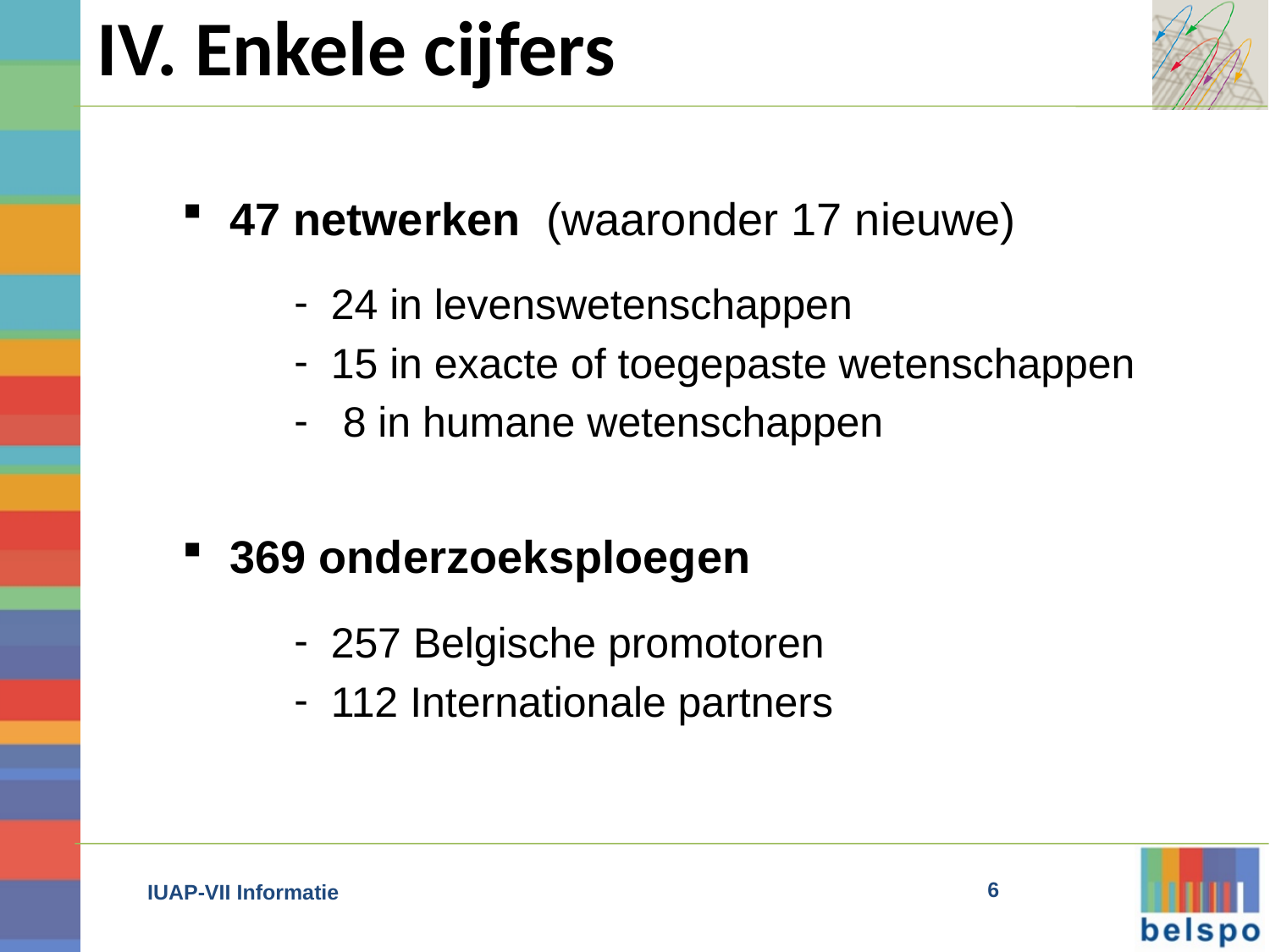

IV. Enkele cijfers

47 netwerken  (waaronder 17 nieuwe)
24 in levenswetenschappen
15 in exacte of toegepaste wetenschappen
 8 in humane wetenschappen

369 onderzoeksploegen
257 Belgische promotoren
112 Internationale partners

6